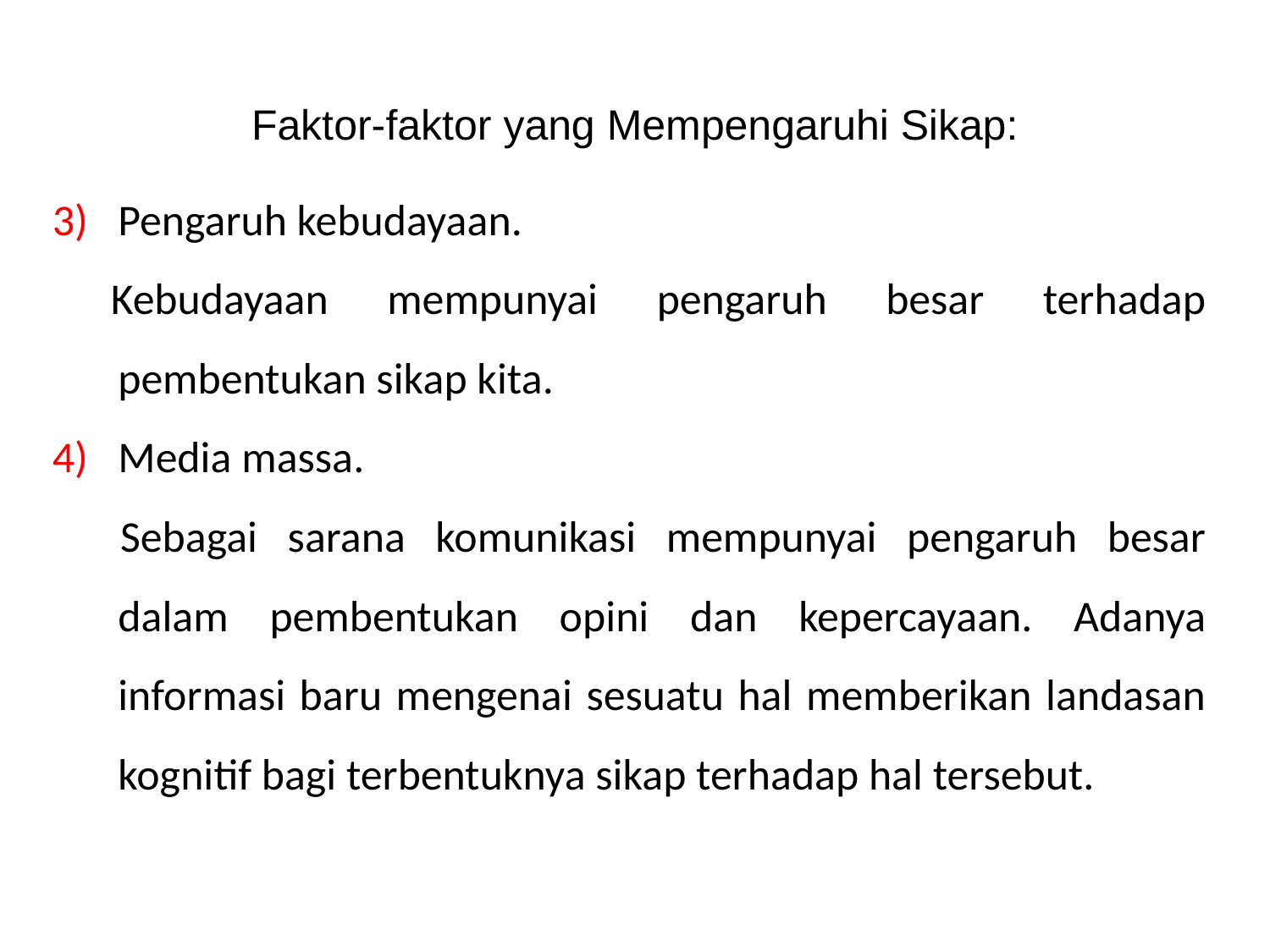

# Faktor-faktor yang Mempengaruhi Sikap:
Pengaruh kebudayaan.
Kebudayaan mempunyai pengaruh besar terhadap pembentukan sikap kita.
Media massa.
Sebagai sarana komunikasi mempunyai pengaruh besar dalam pembentukan opini dan kepercayaan. Adanya informasi baru mengenai sesuatu hal memberikan landasan kognitif bagi terbentuknya sikap terhadap hal tersebut.